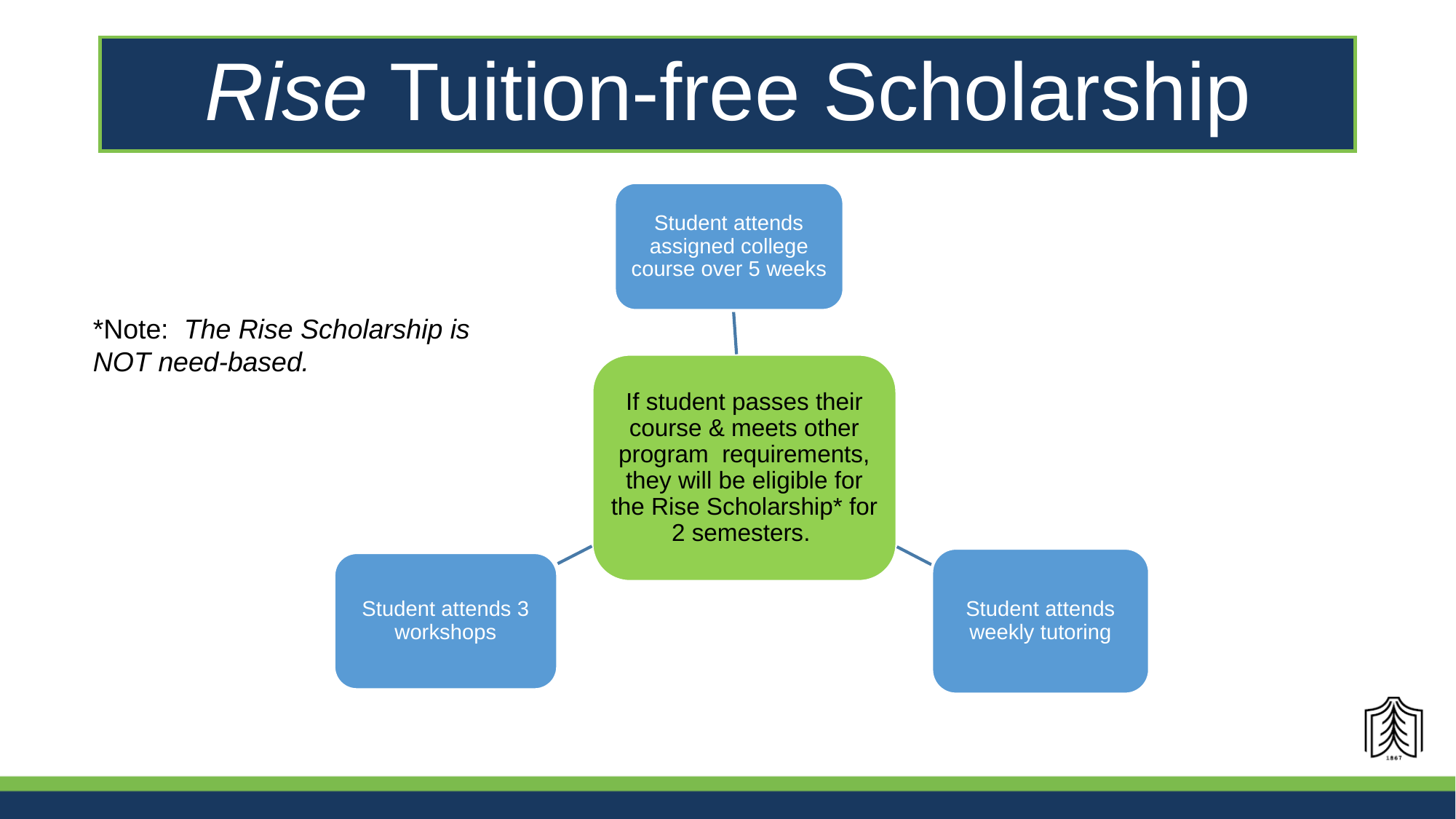

Rise Tuition-free Scholarship

Student attends assigned college course over 5 weeks

If student passes their course & meets other program  requirements, they will be eligible for the Rise Scholarship* for 2 semesters.

Student attends weekly tutoring

Student attends 3 workshops
*Note:  The Rise Scholarship is
NOT need-based.